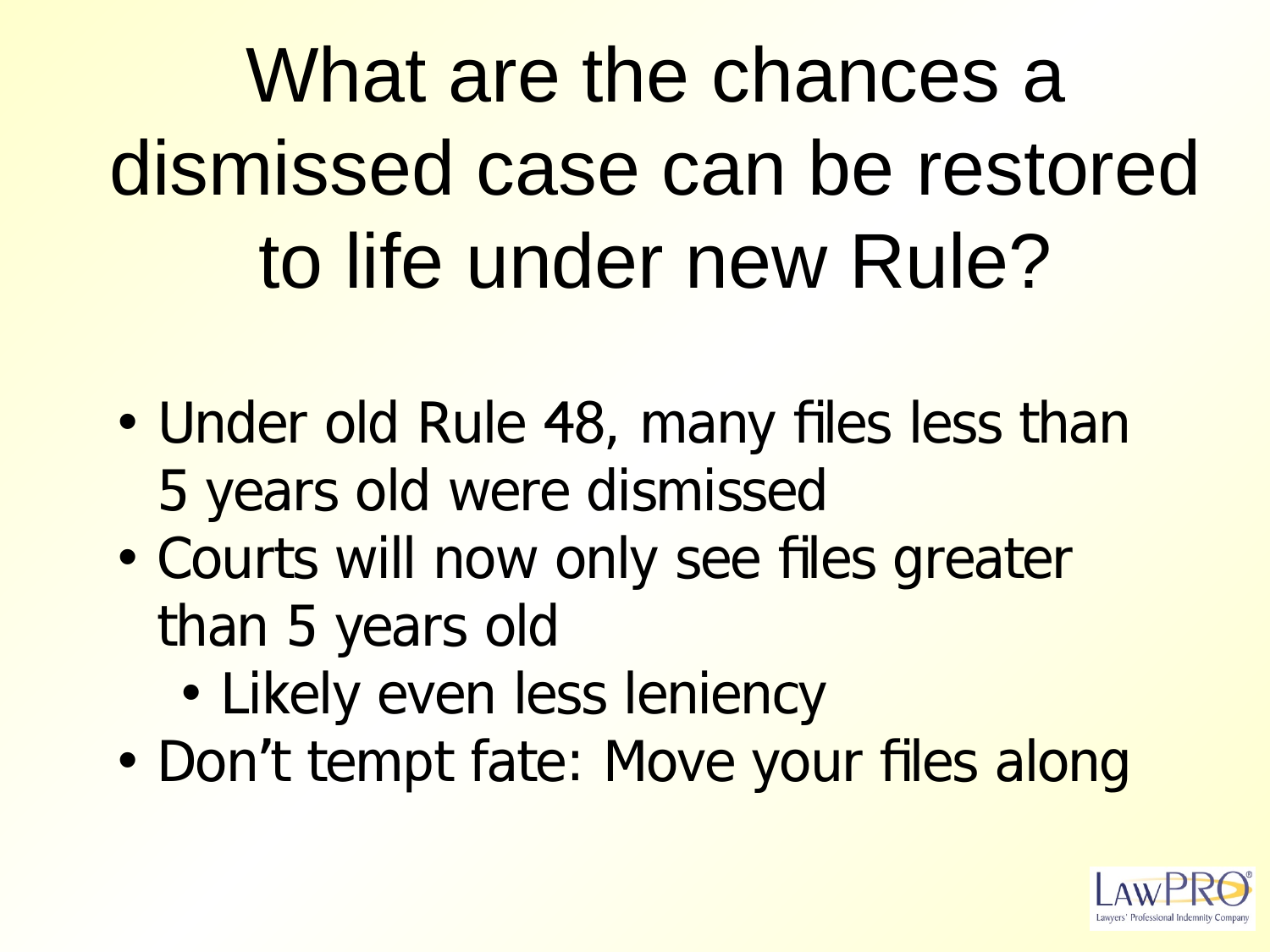

# What are the chances a dismissed case can be restored to life under new Rule?

Under old Rule 48, many files less than 5 years old were dismissed
Courts will now only see files greater than 5 years old
Likely even less leniency
Don’t tempt fate: Move your files along